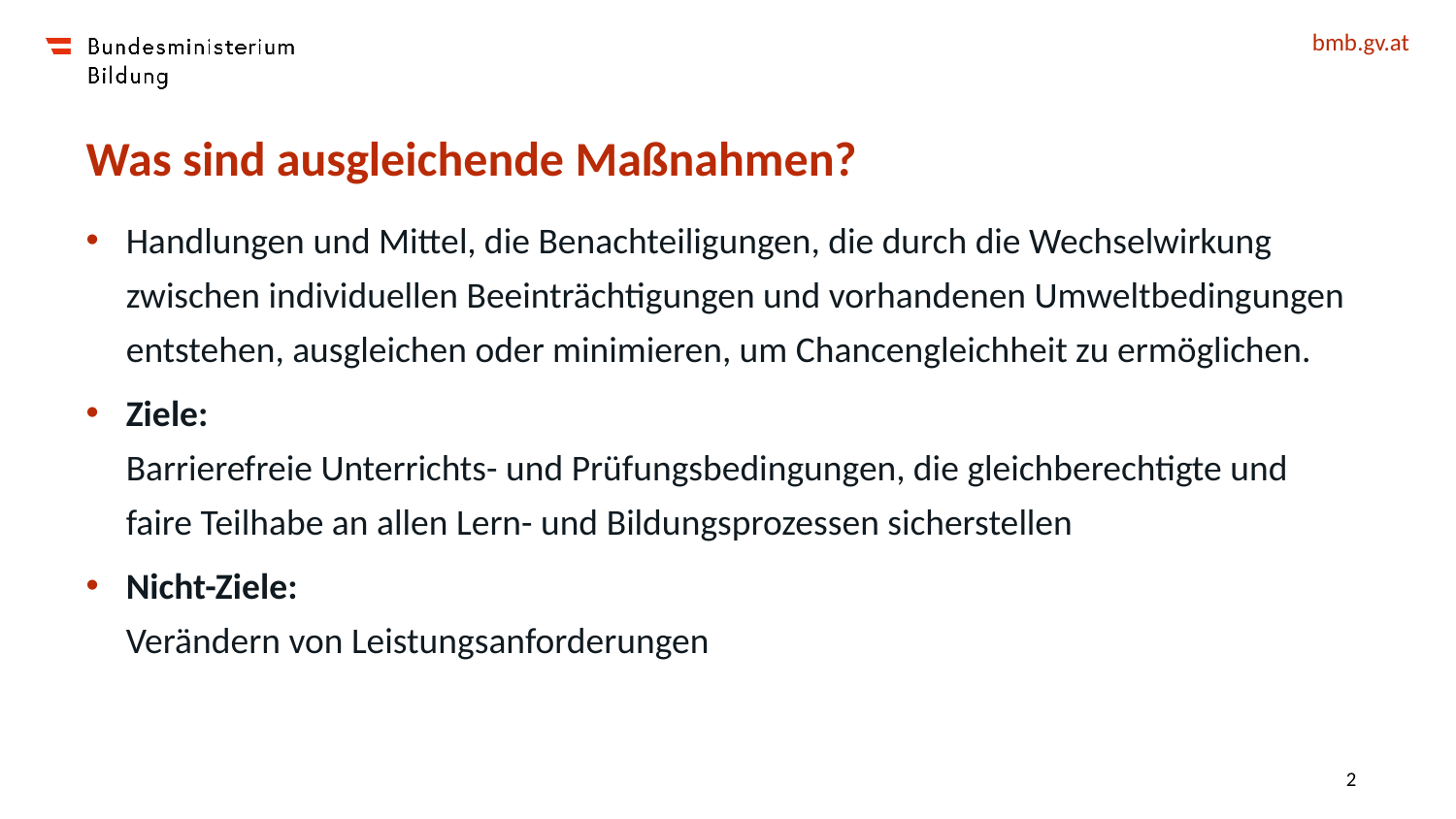

# Was sind ausgleichende Maßnahmen?
Handlungen und Mittel, die Benachteiligungen, die durch die Wechselwirkung zwischen individuellen Beeinträchtigungen und vorhandenen Umweltbedingungen entstehen, ausgleichen oder minimieren, um Chancengleichheit zu ermöglichen.
Ziele:
Barrierefreie Unterrichts- und Prüfungsbedingungen, die gleichberechtigte und faire Teilhabe an allen Lern- und Bildungsprozessen sicherstellen
Nicht-Ziele:
Verändern von Leistungsanforderungen
2